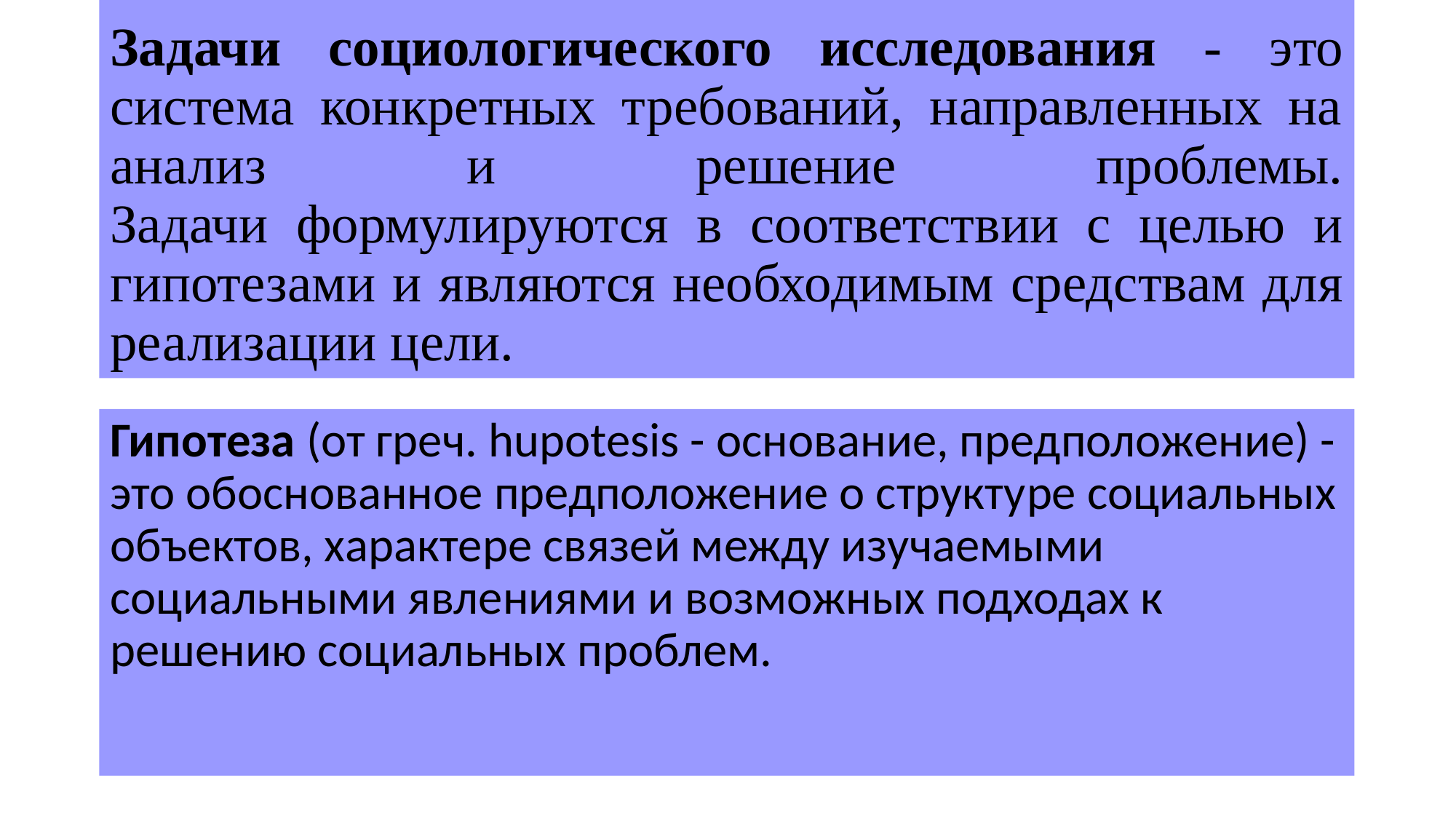

# Задачи социологического исследования - это система конкретных требований, направленных на ана­лиз и решение проблемы. Задачи формулируются в со­ответствии с целью и гипотезами и являются необхо­димым средствам для реализации цели.
Гипотеза (от греч. hupotesis - основание, предполо­жение) - это обоснованное предположение о структу­ре социальных объектов, характере связей между изу­чаемыми социальными явлениями и возможных подхо­дах к решению социальных проблем.